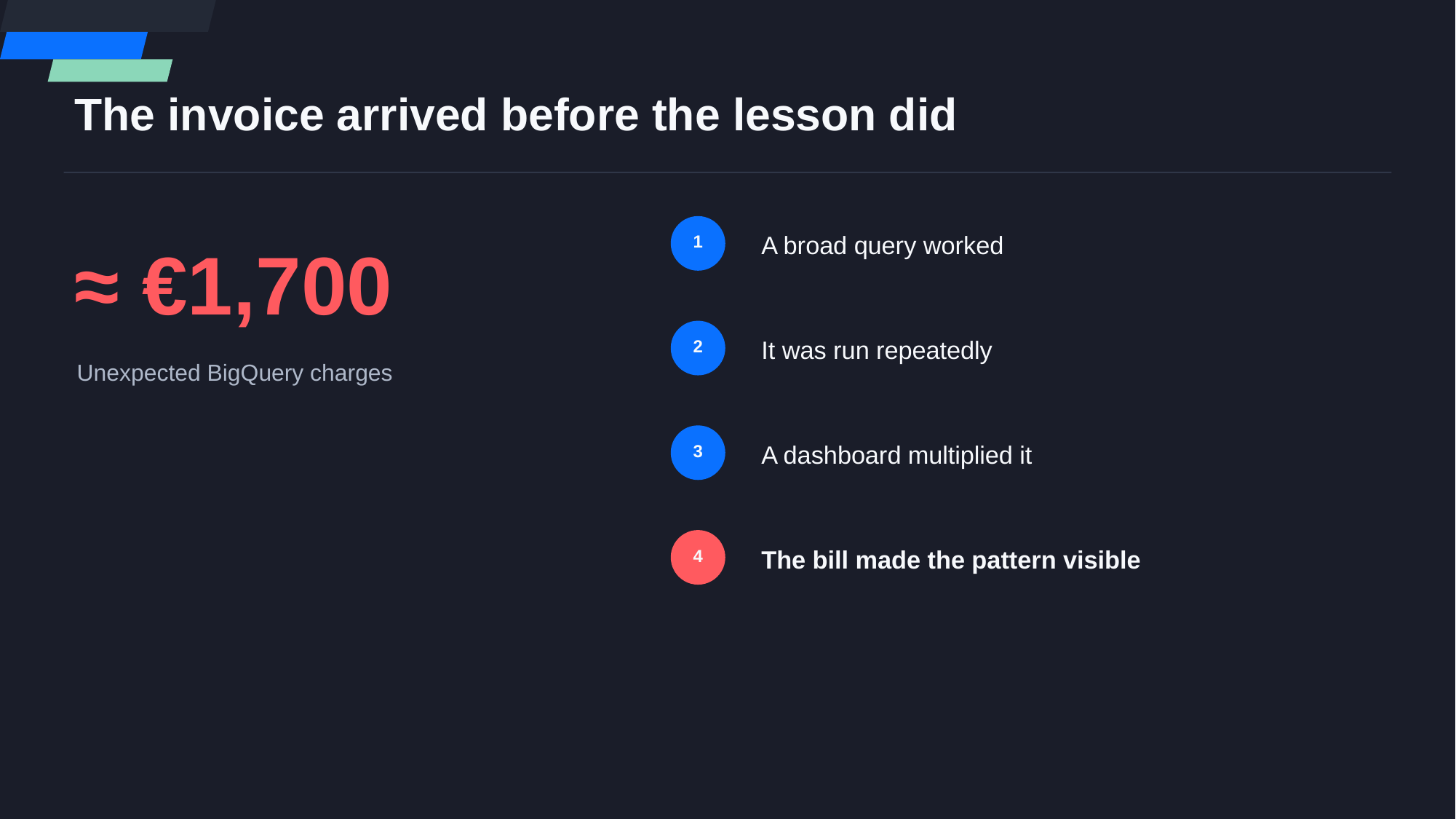

The invoice arrived before the lesson did

A broad query worked
1
≈ €1,700

It was run repeatedly
2
Unexpected BigQuery charges

A dashboard multiplied it
3

The bill made the pattern visible
4